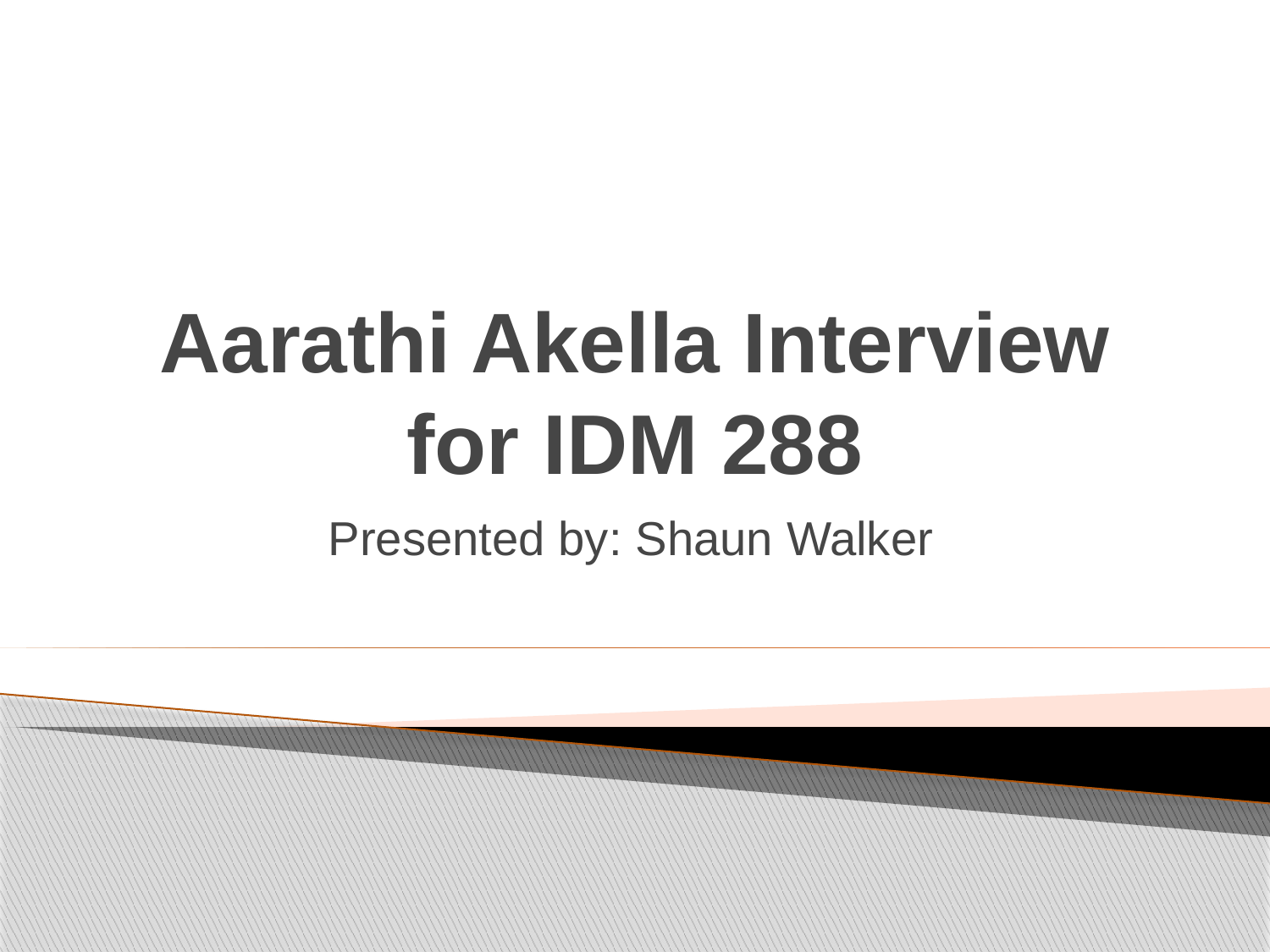

# Aarathi Akella Interview for IDM 288
Presented by: Shaun Walker